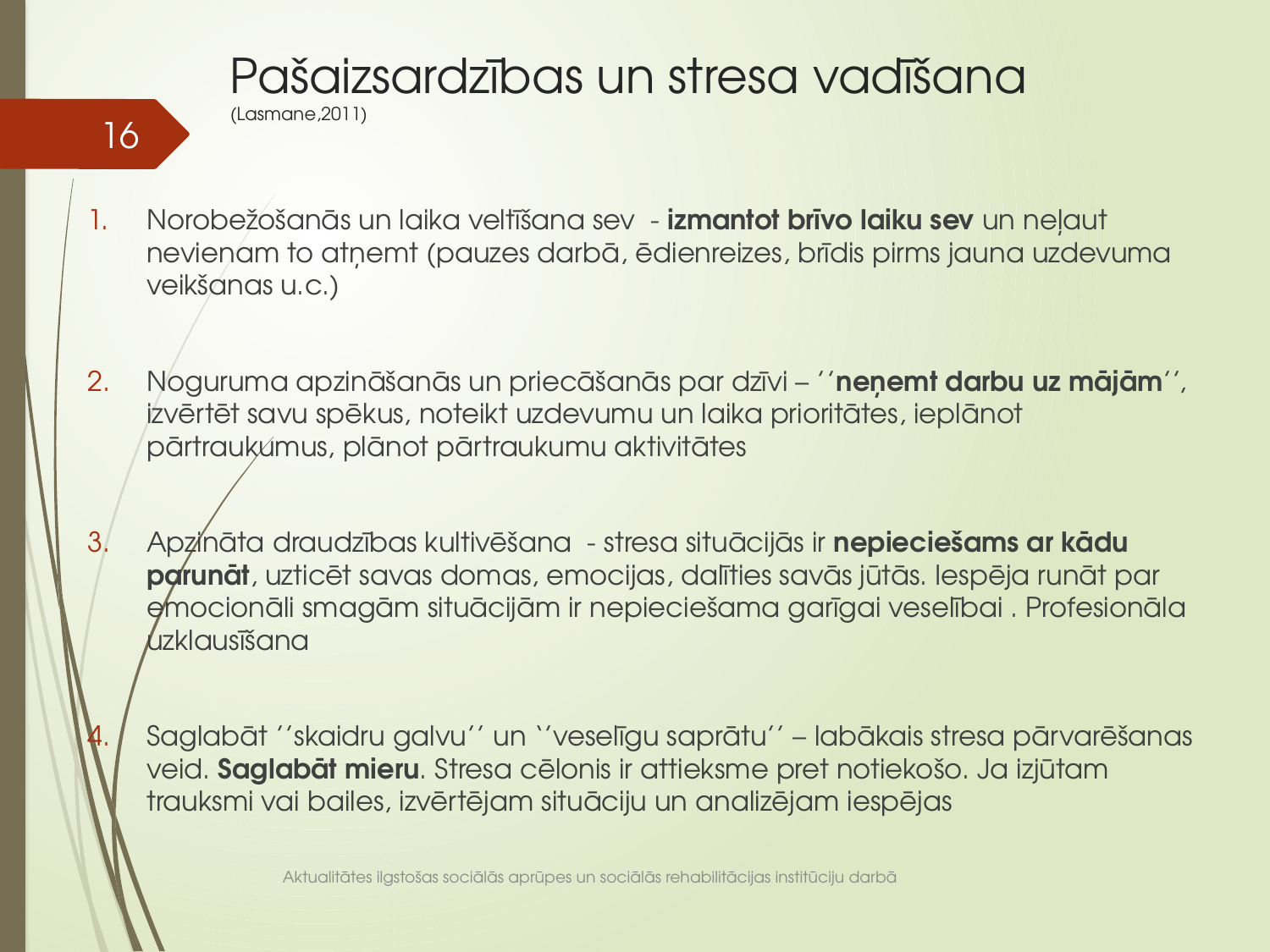

# Pašaizsardzības un stresa vadīšana (Lasmane,2011)
16
Norobežošanās un laika veltīšana sev  - izmantot brīvo laiku sev un neļaut nevienam to atņemt (pauzes darbā, ēdienreizes, brīdis pirms jauna uzdevuma veikšanas u.c.)

Noguruma apzināšanās un priecāšanās par dzīvi – ’’neņemt darbu uz mājām’’, izvērtēt savu spēkus, noteikt uzdevumu un laika prioritātes, ieplānot pārtraukumus, plānot pārtraukumu aktivitātes

Apzināta draudzības kultivēšana  - stresa situācijās ir nepieciešams ar kādu parunāt, uzticēt savas domas, emocijas, dalīties savās jūtās. Iespēja runāt par emocionāli smagām situācijām ir nepieciešama garīgai veselībai . Profesionāla uzklausīšana

Saglabāt ’’skaidru galvu’’ un ‘’veselīgu saprātu’’ – labākais stresa pārvarēšanas veid. Saglabāt mieru. Stresa cēlonis ir attieksme pret notiekošo. Ja izjūtam trauksmi vai bailes, izvērtējam situāciju un analizējam iespējas

Aktualitātes ilgstošas sociālās aprūpes un sociālās rehabilitācijas institūciju darbā